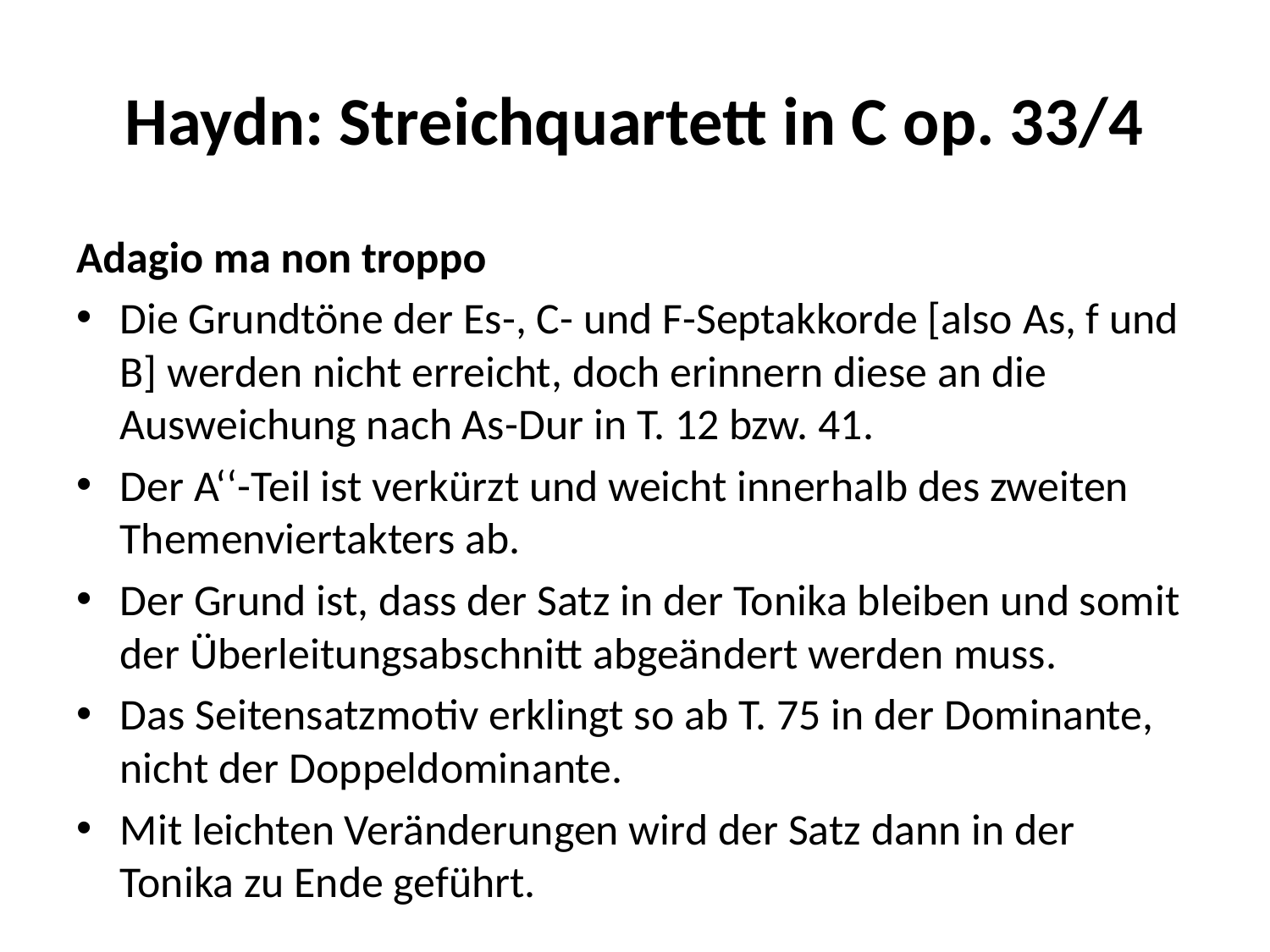

# Haydn: Streichquartett in C op. 33/4
Adagio ma non troppo
Die Grundtöne der Es-, C- und F-Septakkorde [also As, f und B] werden nicht erreicht, doch erinnern diese an die Ausweichung nach As-Dur in T. 12 bzw. 41.
Der A‘‘-Teil ist verkürzt und weicht innerhalb des zweiten Themenviertakters ab.
Der Grund ist, dass der Satz in der Tonika bleiben und somit der Überleitungsabschnitt abgeändert werden muss.
Das Seitensatzmotiv erklingt so ab T. 75 in der Dominante, nicht der Doppeldominante.
Mit leichten Veränderungen wird der Satz dann in der Tonika zu Ende geführt.